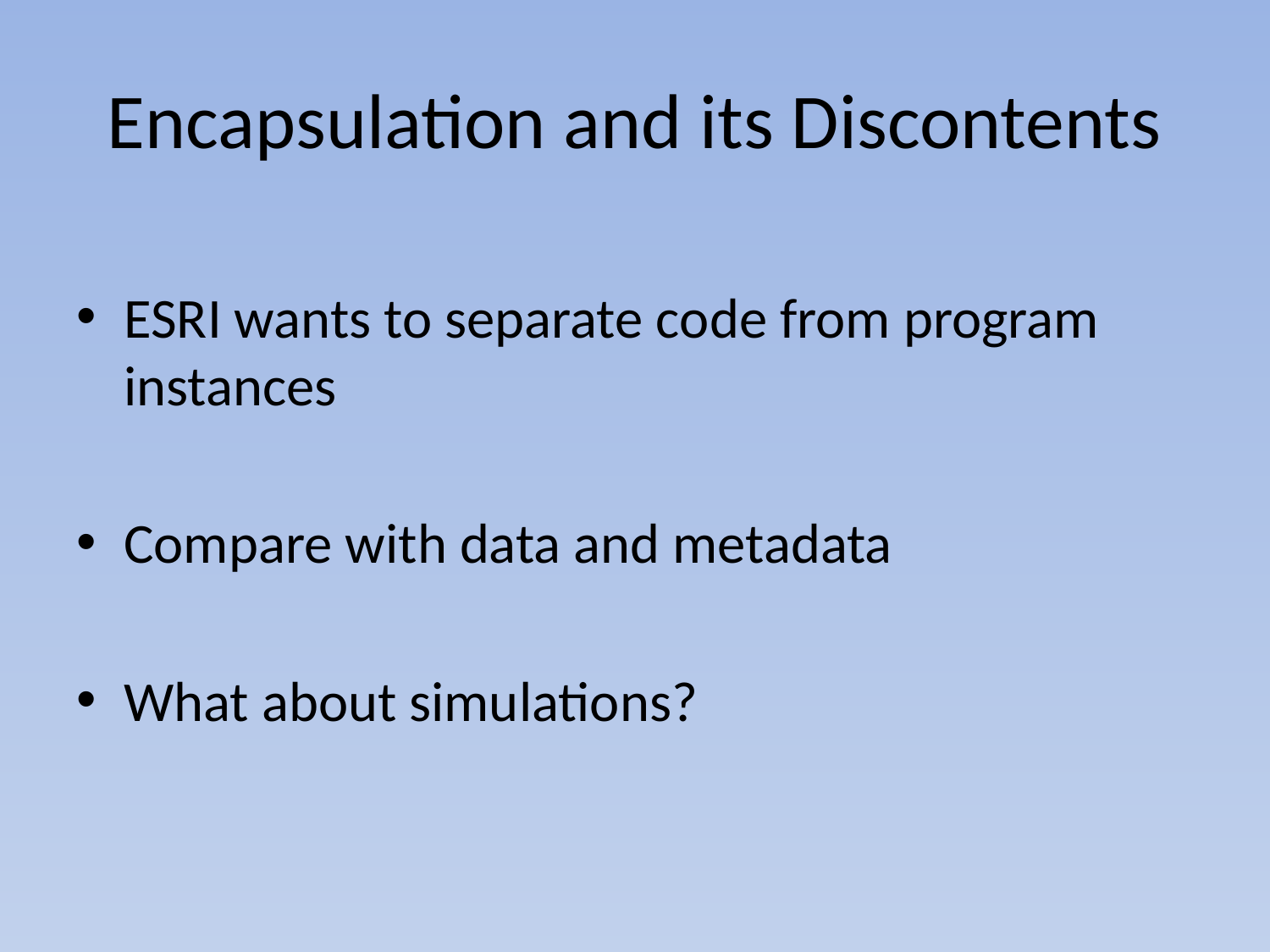

# Encapsulation and its Discontents
ESRI wants to separate code from program instances

Compare with data and metadata

What about simulations?